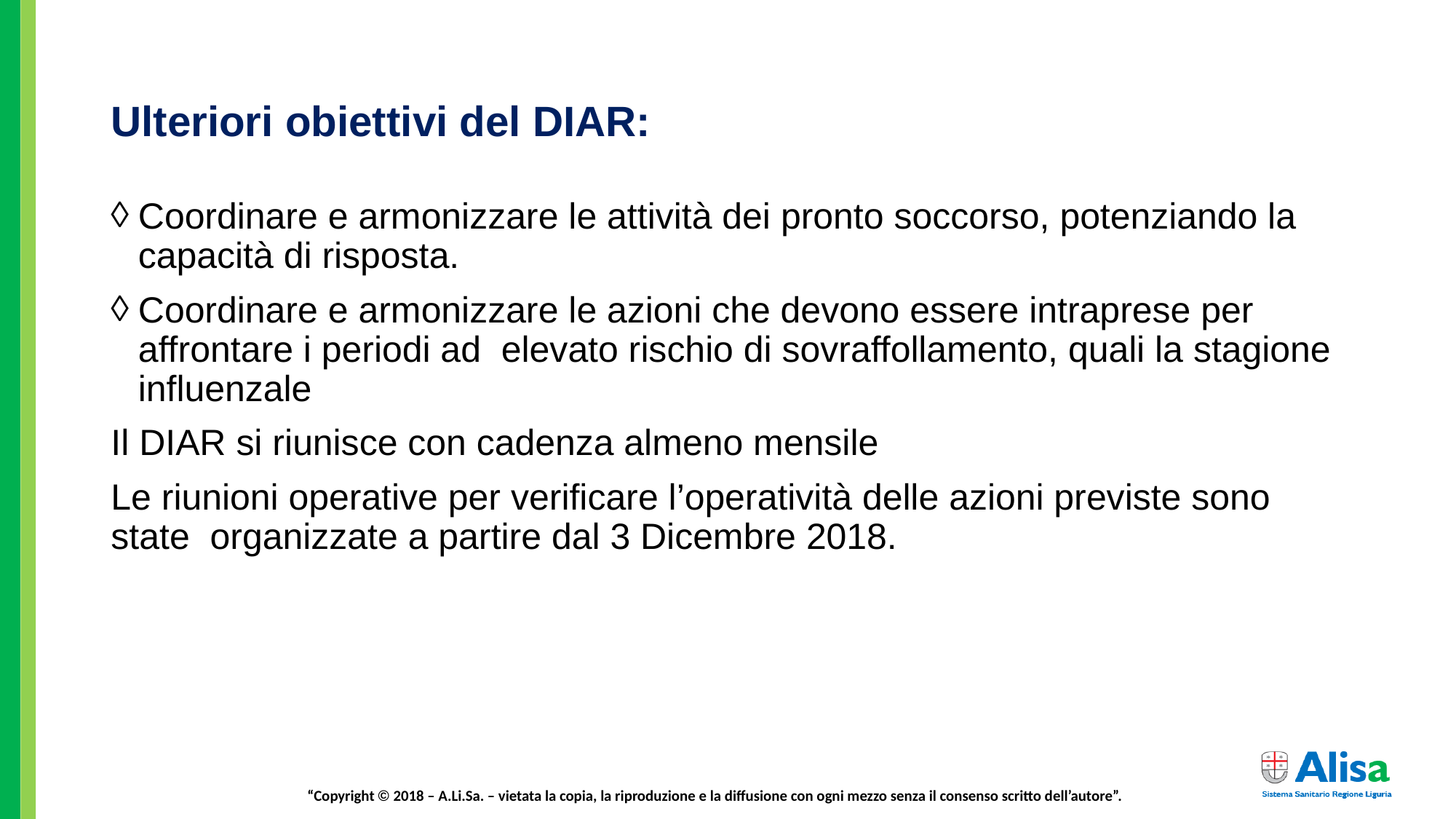

# Ulteriori obiettivi del DIAR:
Coordinare e armonizzare le attività dei pronto soccorso, potenziando la capacità di risposta.
Coordinare e armonizzare le azioni che devono essere intraprese per affrontare i periodi ad  elevato rischio di sovraffollamento, quali la stagione influenzale
Il DIAR si riunisce con cadenza almeno mensile
Le riunioni operative per verificare l’operatività delle azioni previste sono state  organizzate a partire dal 3 Dicembre 2018.